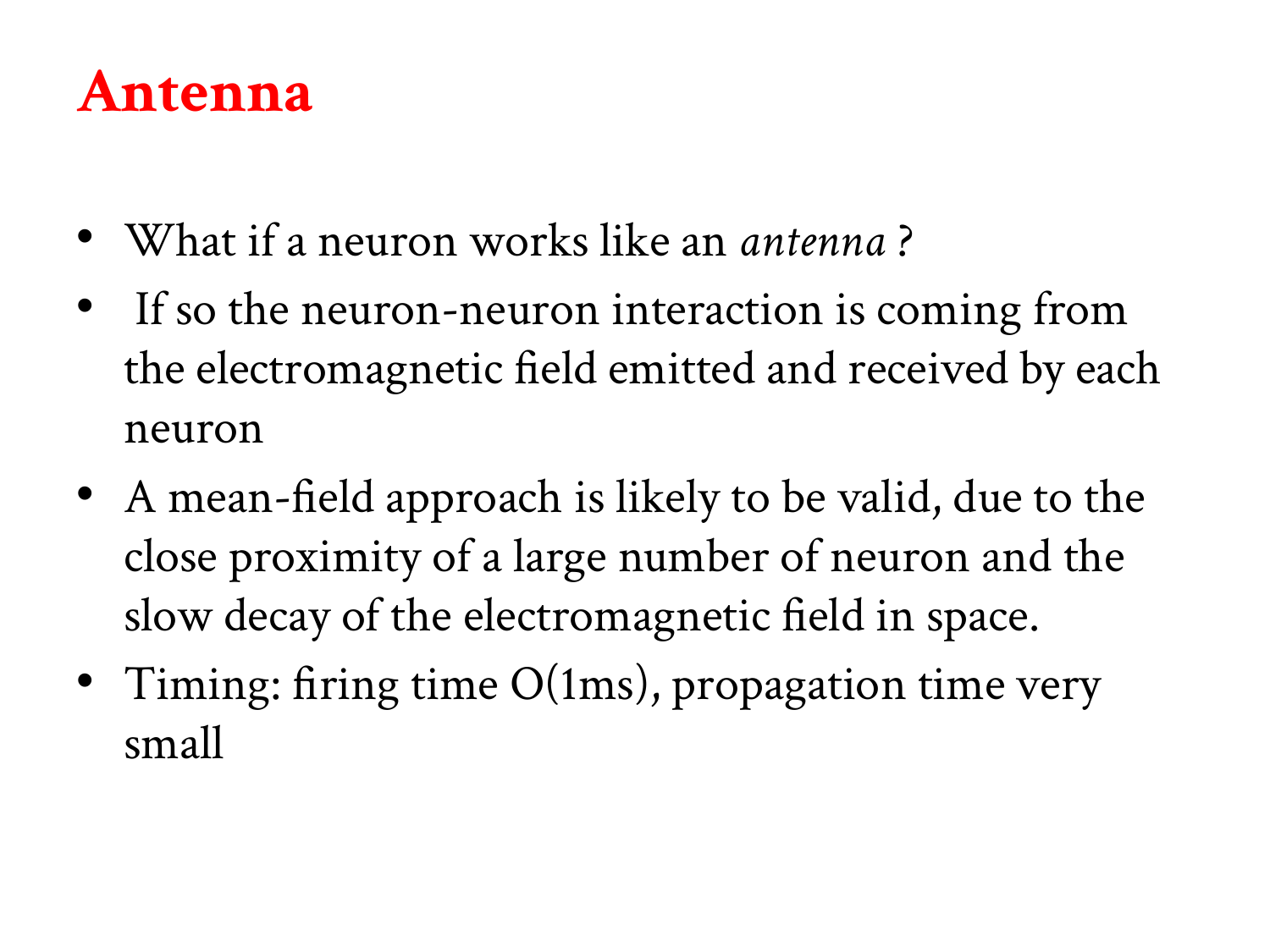

# Antenna
What if a neuron works like an antenna ?
 If so the neuron-neuron interaction is coming from the electromagnetic field emitted and received by each neuron
A mean-field approach is likely to be valid, due to the close proximity of a large number of neuron and the slow decay of the electromagnetic field in space.
Timing: firing time O(1ms), propagation time very small